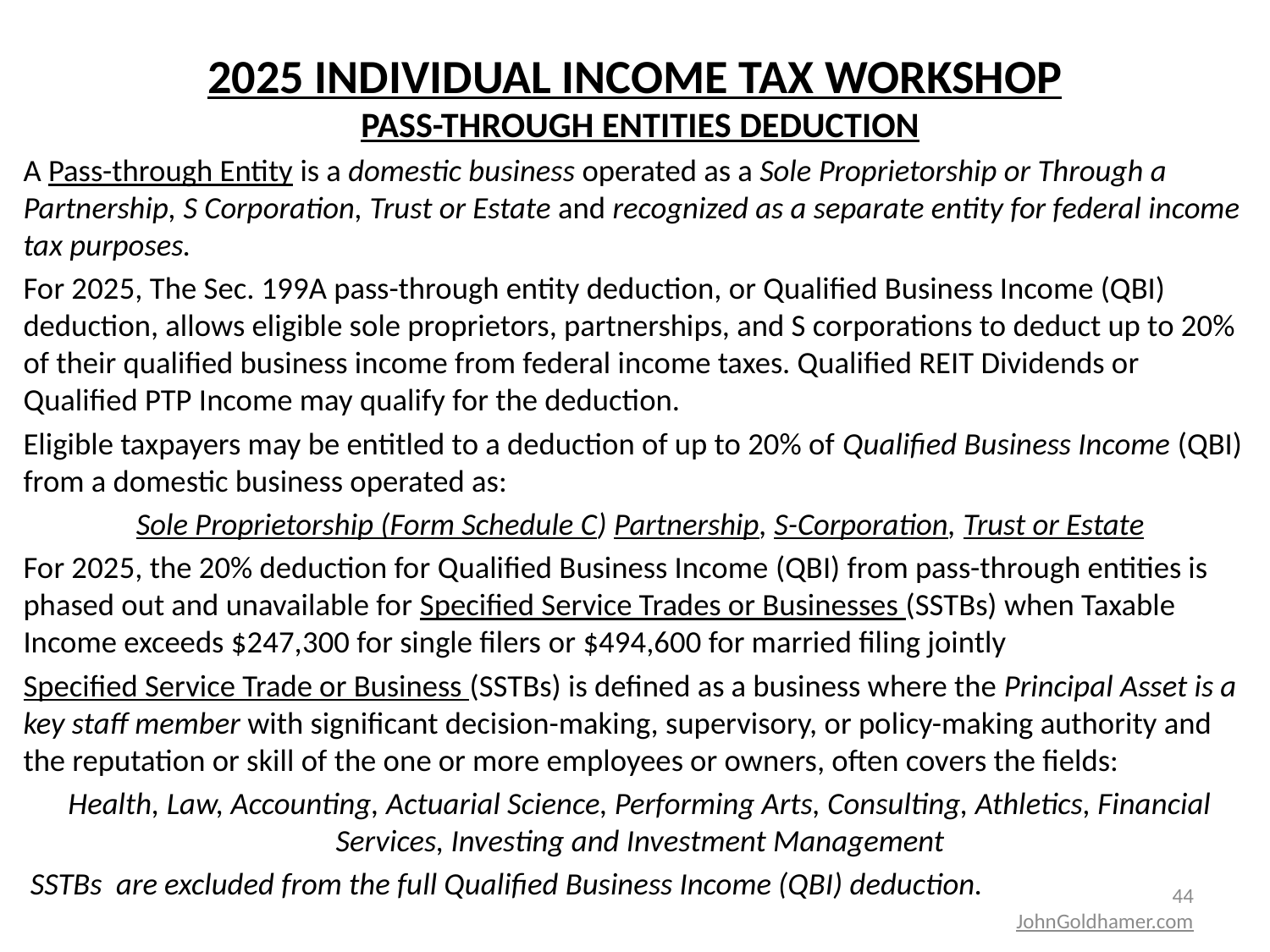

# 2025 INDIVIDUAL INCOME TAX WORKSHOP
PASS-THROUGH ENTITIES DEDUCTION
A Pass-through Entity is a domestic business operated as a Sole Proprietorship or Through a Partnership, S Corporation, Trust or Estate and recognized as a separate entity for federal income tax purposes.
For 2025, The Sec. 199A pass-through entity deduction, or Qualified Business Income (QBI) deduction, allows eligible sole proprietors, partnerships, and S corporations to deduct up to 20% of their qualified business income from federal income taxes. Qualified REIT Dividends or Qualified PTP Income may qualify for the deduction.
Eligible taxpayers may be entitled to a deduction of up to 20% of Qualified Business Income (QBI) from a domestic business operated as:
Sole Proprietorship (Form Schedule C) Partnership, S-Corporation, Trust or Estate
For 2025, the 20% deduction for Qualified Business Income (QBI) from pass-through entities is phased out and unavailable for Specified Service Trades or Businesses (SSTBs) when Taxable Income exceeds $247,300 for single filers or $494,600 for married filing jointly
Specified Service Trade or Business (SSTBs) is defined as a business where the Principal Asset is a key staff member with significant decision-making, supervisory, or policy-making authority and the reputation or skill of the one or more employees or owners, often covers the fields:
Health, Law, Accounting, Actuarial Science, Performing Arts, Consulting, Athletics, Financial Services, Investing and Investment Management
 SSTBs  are excluded from the full Qualified Business Income (QBI) deduction.
44
JohnGoldhamer.com